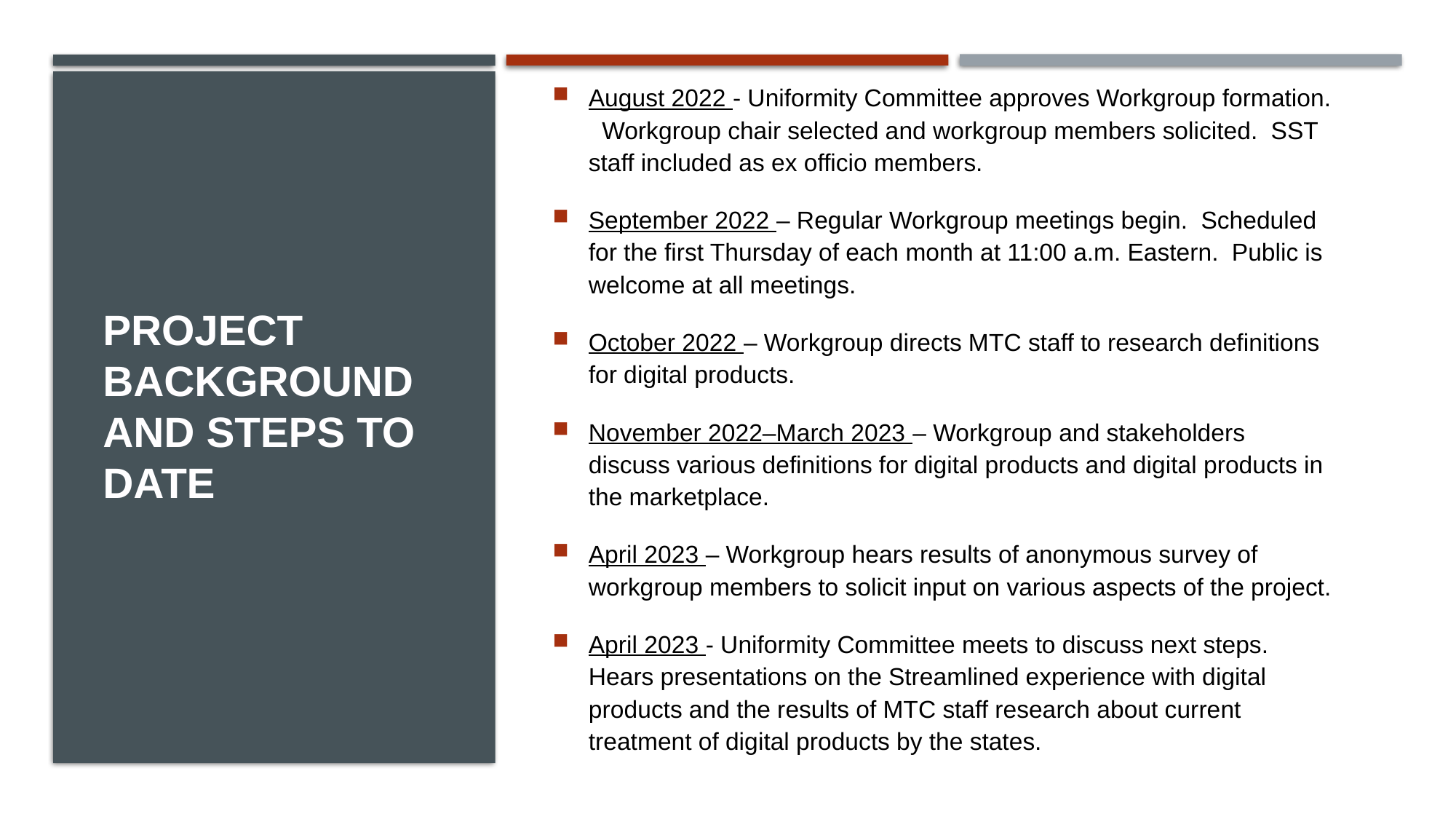

August 2022 - Uniformity Committee approves Workgroup formation.   Workgroup chair selected and workgroup members solicited.  SST staff included as ex officio members.
September 2022 – Regular Workgroup meetings begin.  Scheduled for the first Thursday of each month at 11:00 a.m. Eastern.  Public is welcome at all meetings.
October 2022 – Workgroup directs MTC staff to research definitions for digital products.
November 2022–March 2023 – Workgroup and stakeholders discuss various definitions for digital products and digital products in the marketplace.
April 2023 – Workgroup hears results of anonymous survey of workgroup members to solicit input on various aspects of the project.
April 2023 - Uniformity Committee meets to discuss next steps.  Hears presentations on the Streamlined experience with digital products and the results of MTC staff research about current treatment of digital products by the states.
# Project Background and Steps to Date